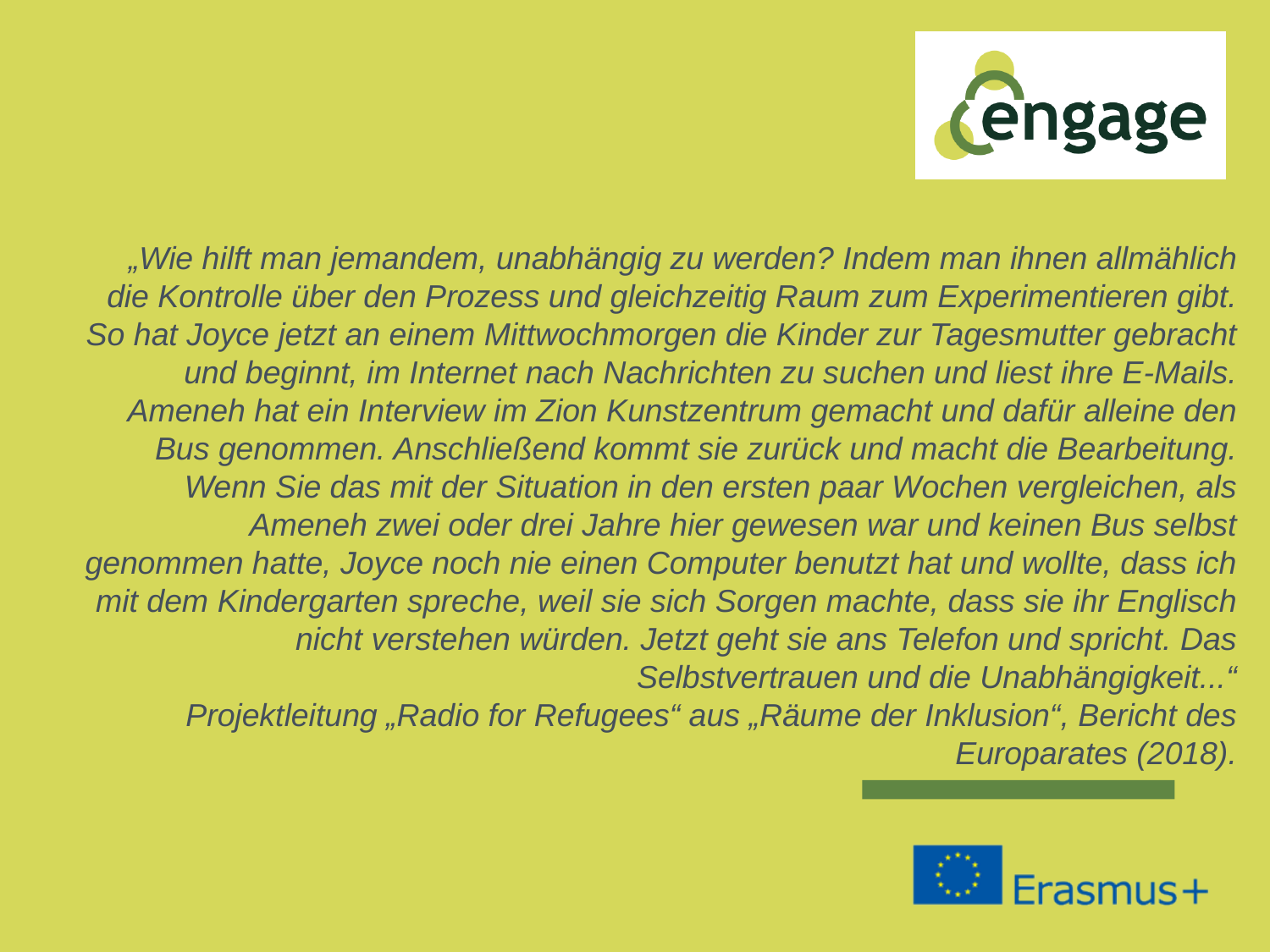

# „Wie hilft man jemandem, unabhängig zu werden? Indem man ihnen allmählich die Kontrolle über den Prozess und gleichzeitig Raum zum Experimentieren gibt. So hat Joyce jetzt an einem Mittwochmorgen die Kinder zur Tagesmutter gebracht und beginnt, im Internet nach Nachrichten zu suchen und liest ihre E-Mails. Ameneh hat ein Interview im Zion Kunstzentrum gemacht und dafür alleine den Bus genommen. Anschließend kommt sie zurück und macht die Bearbeitung. Wenn Sie das mit der Situation in den ersten paar Wochen vergleichen, als Ameneh zwei oder drei Jahre hier gewesen war und keinen Bus selbst genommen hatte, Joyce noch nie einen Computer benutzt hat und wollte, dass ich mit dem Kindergarten spreche, weil sie sich Sorgen machte, dass sie ihr Englisch nicht verstehen würden. Jetzt geht sie ans Telefon und spricht. Das Selbstvertrauen und die Unabhängigkeit...“ Projektleitung „Radio for Refugees“ aus „Räume der Inklusion“, Bericht des Europarates (2018).